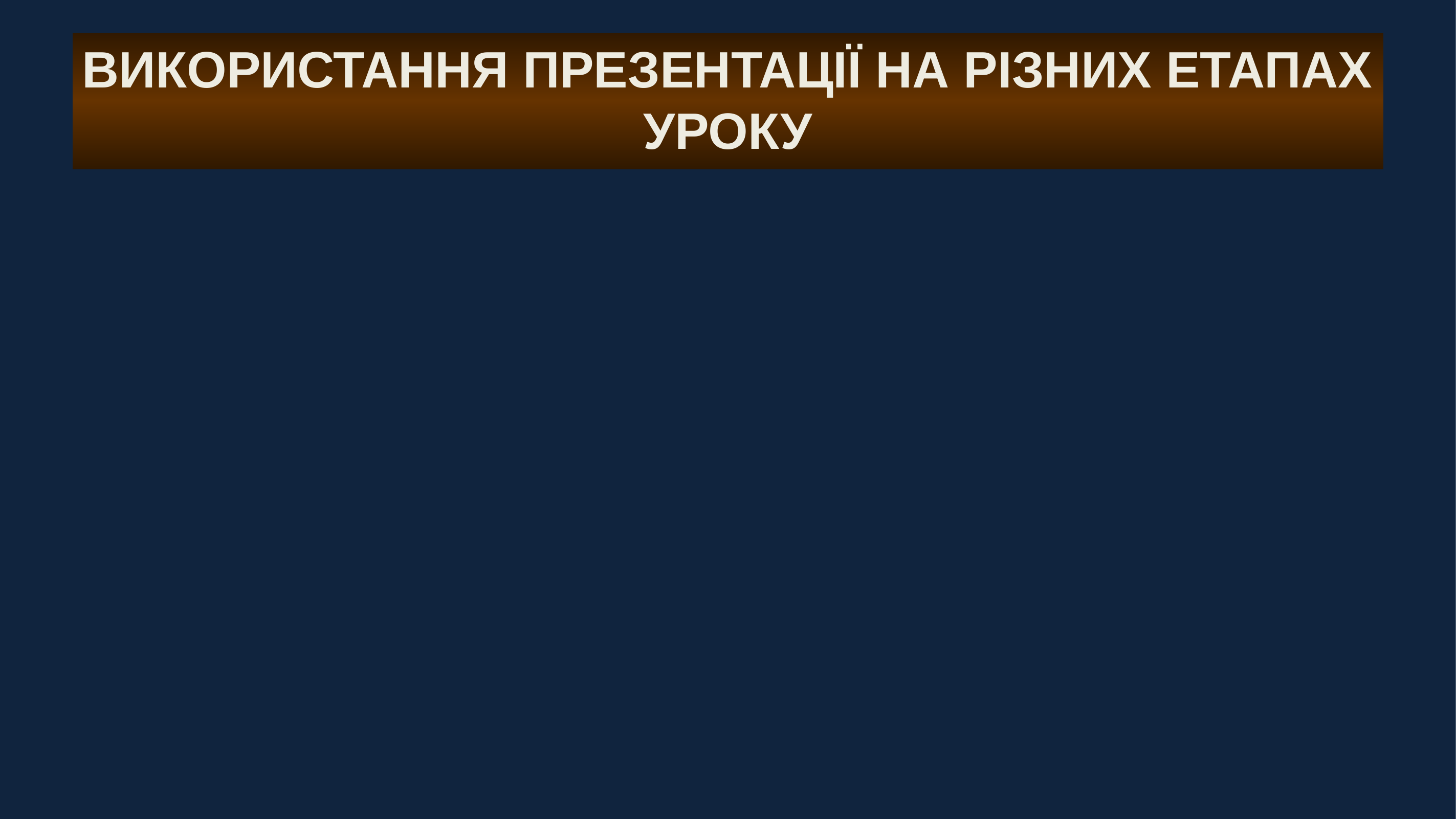

# ВИКОРИСТАННЯ ПРЕЗЕНТАЦІЇ НА РІЗНИХ ЕТАПАХ УРОКУ
1.  При вивченні нового матеріалу.
2. При закріпленні навчального матеріалу.
3. При перевірці і проведенні самостійних та контрольних робіт.
4. При вирішенні завдань навчального характеру.
5. Для поглиблення знань.
6. Для виготовлення дидактичного матеріалу.